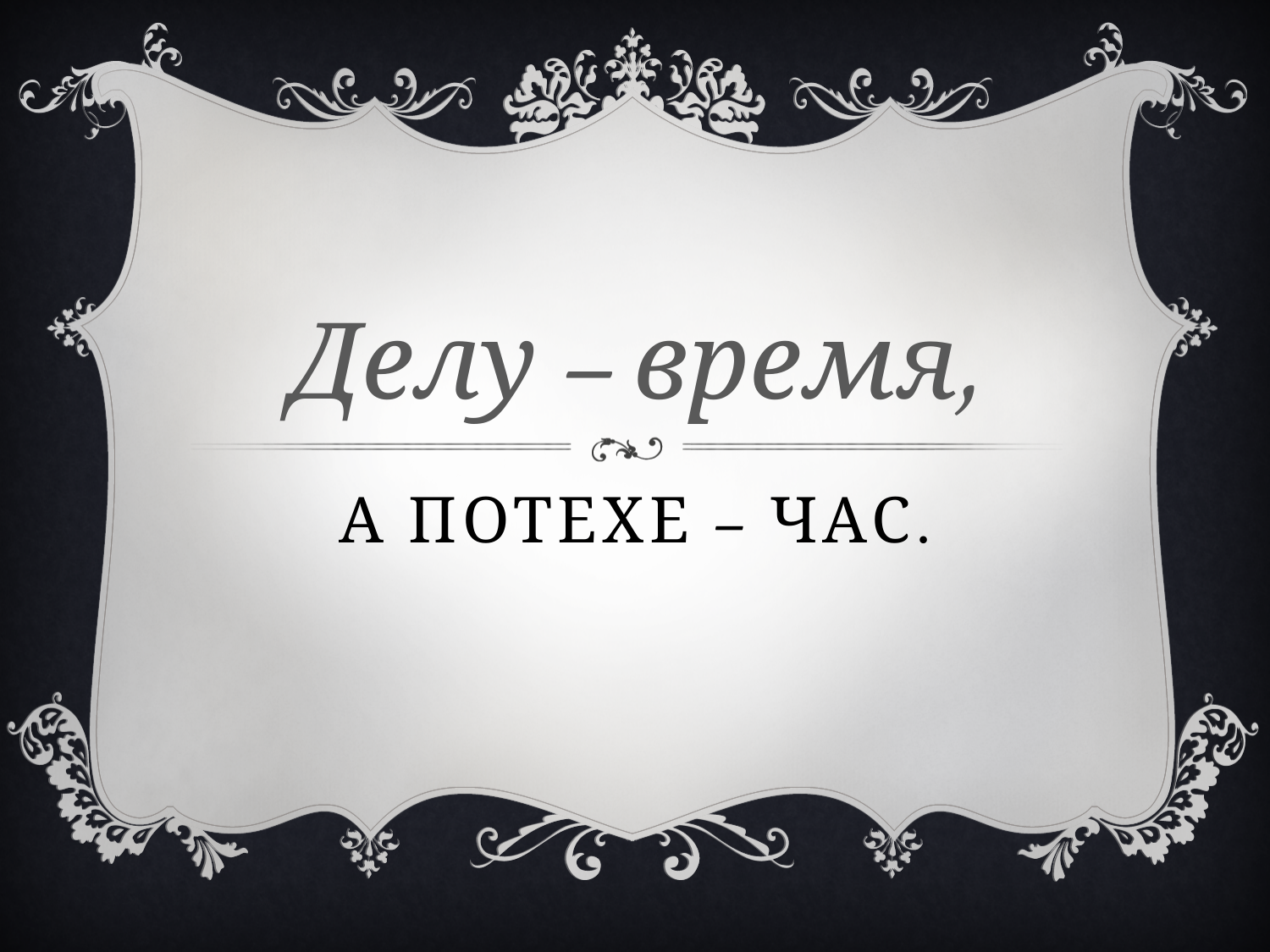

Делу – время,
# А потехе – час.